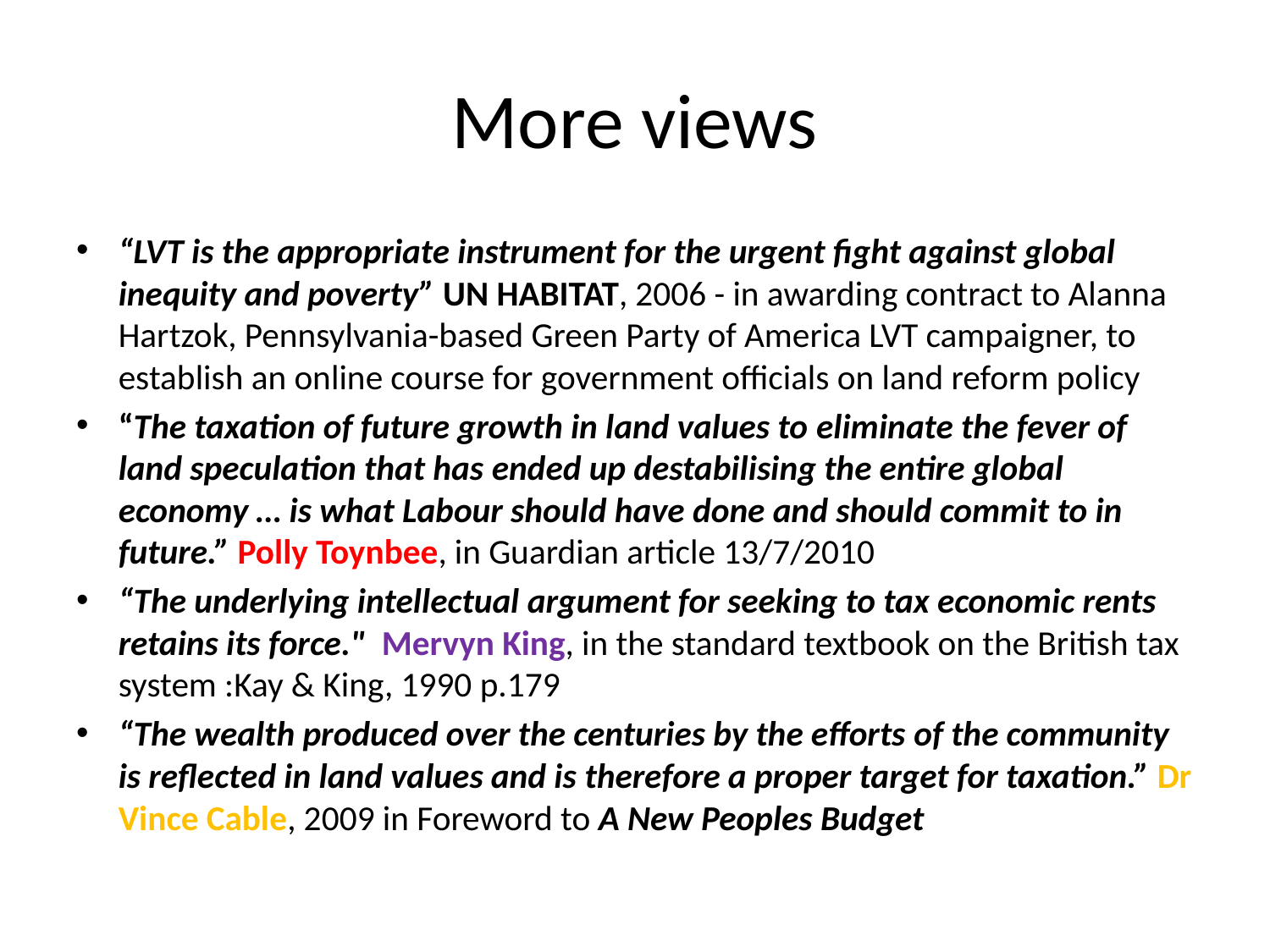

# More views
“LVT is the appropriate instrument for the urgent fight against global inequity and poverty” UN HABITAT, 2006 - in awarding contract to Alanna Hartzok, Pennsylvania-based Green Party of America LVT campaigner, to establish an online course for government officials on land reform policy
“The taxation of future growth in land values to eliminate the fever of land speculation that has ended up destabilising the entire global economy … is what Labour should have done and should commit to in future.” Polly Toynbee, in Guardian article 13/7/2010
“The underlying intellectual argument for seeking to tax economic rents retains its force."  Mervyn King, in the standard textbook on the British tax system :Kay & King, 1990 p.179
“The wealth produced over the centuries by the efforts of the community is reflected in land values and is therefore a proper target for taxation.” Dr Vince Cable, 2009 in Foreword to A New Peoples Budget